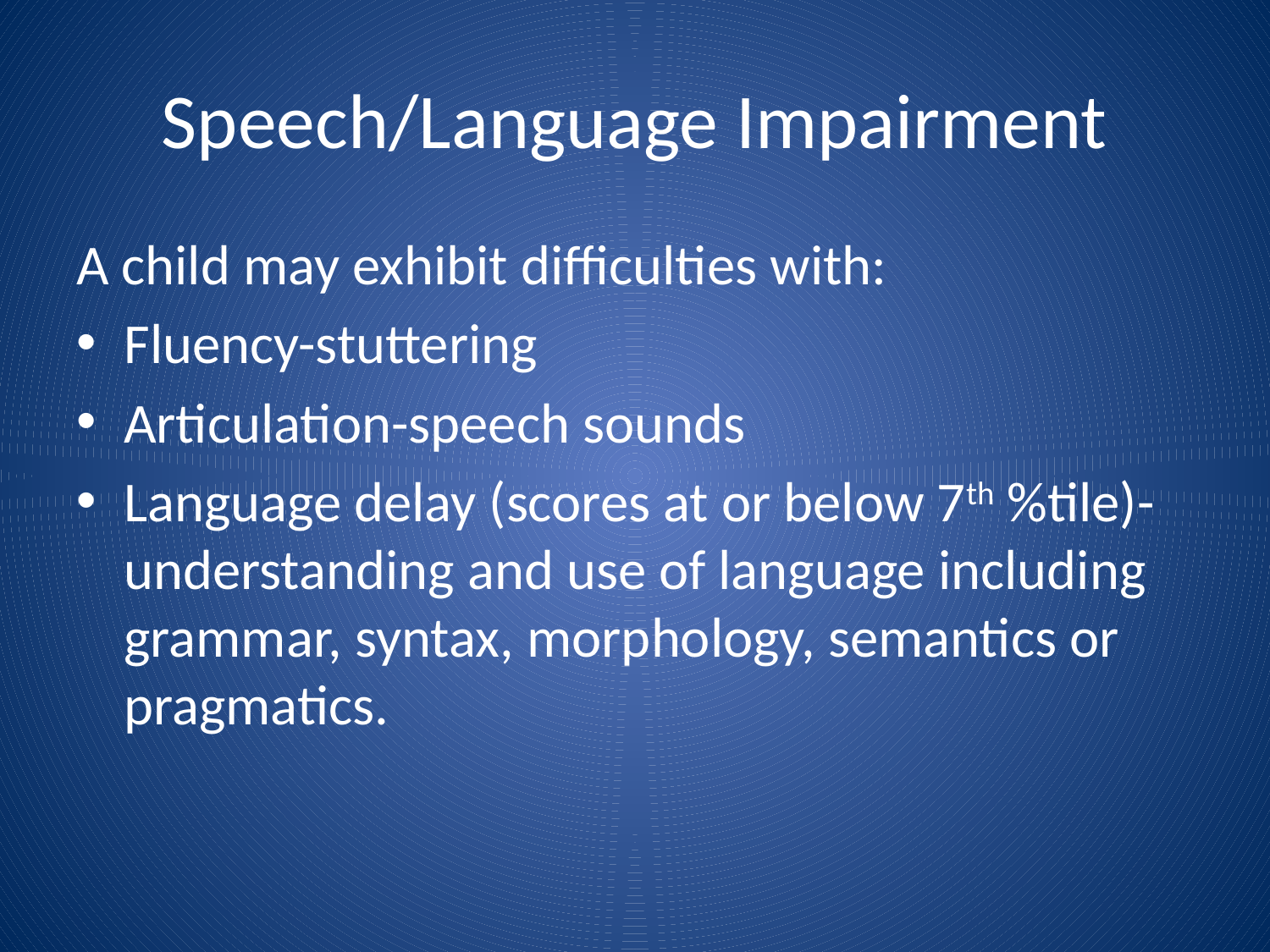

# Speech/Language Impairment
A child may exhibit difficulties with:
Fluency-stuttering
Articulation-speech sounds
Language delay (scores at or below 7th %tile)- understanding and use of language including grammar, syntax, morphology, semantics or pragmatics.